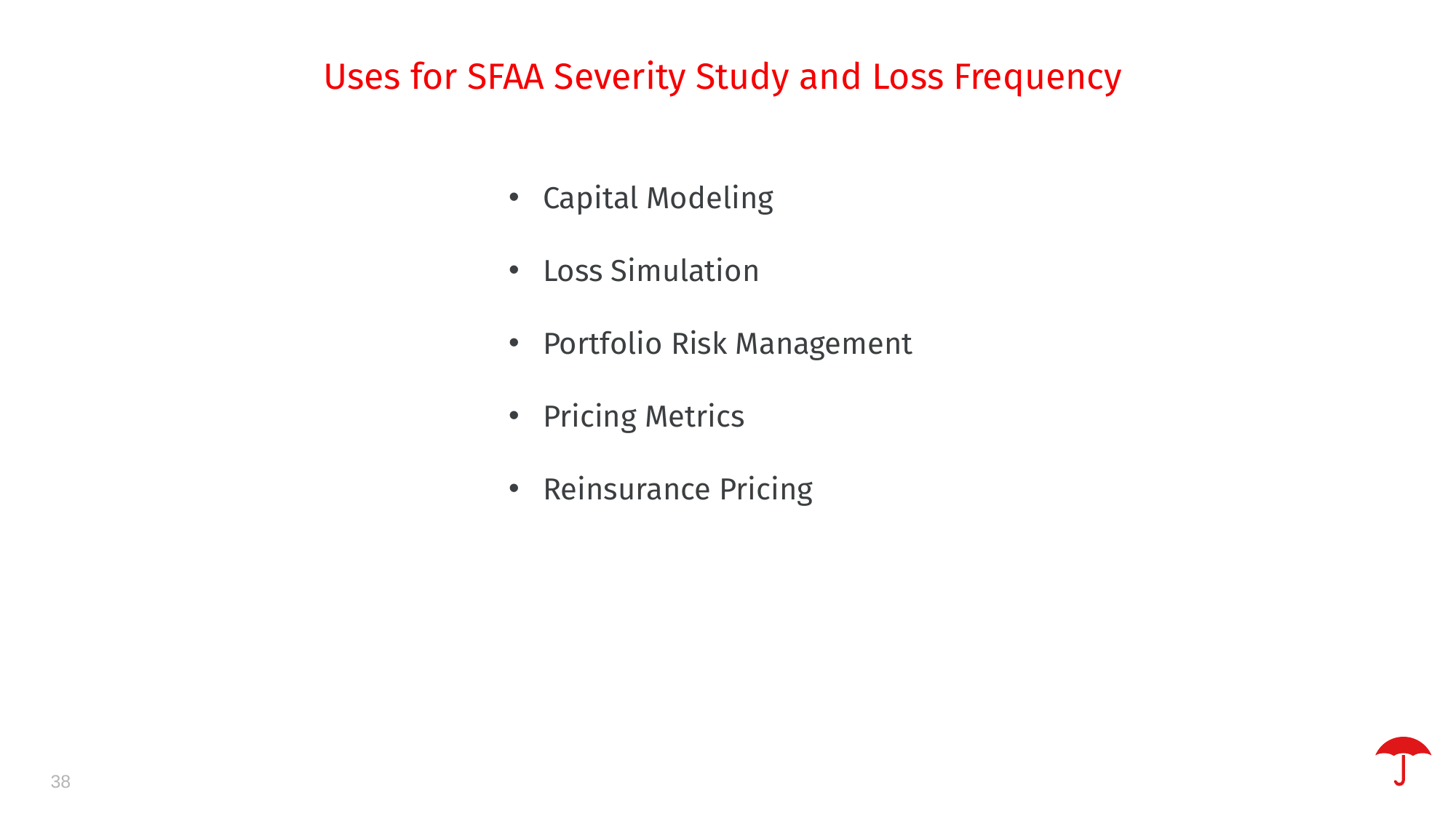

Uses for SFAA Severity Study and Loss Frequency
Capital Modeling

Loss Simulation

Portfolio Risk Management

Pricing Metrics

Reinsurance Pricing
38